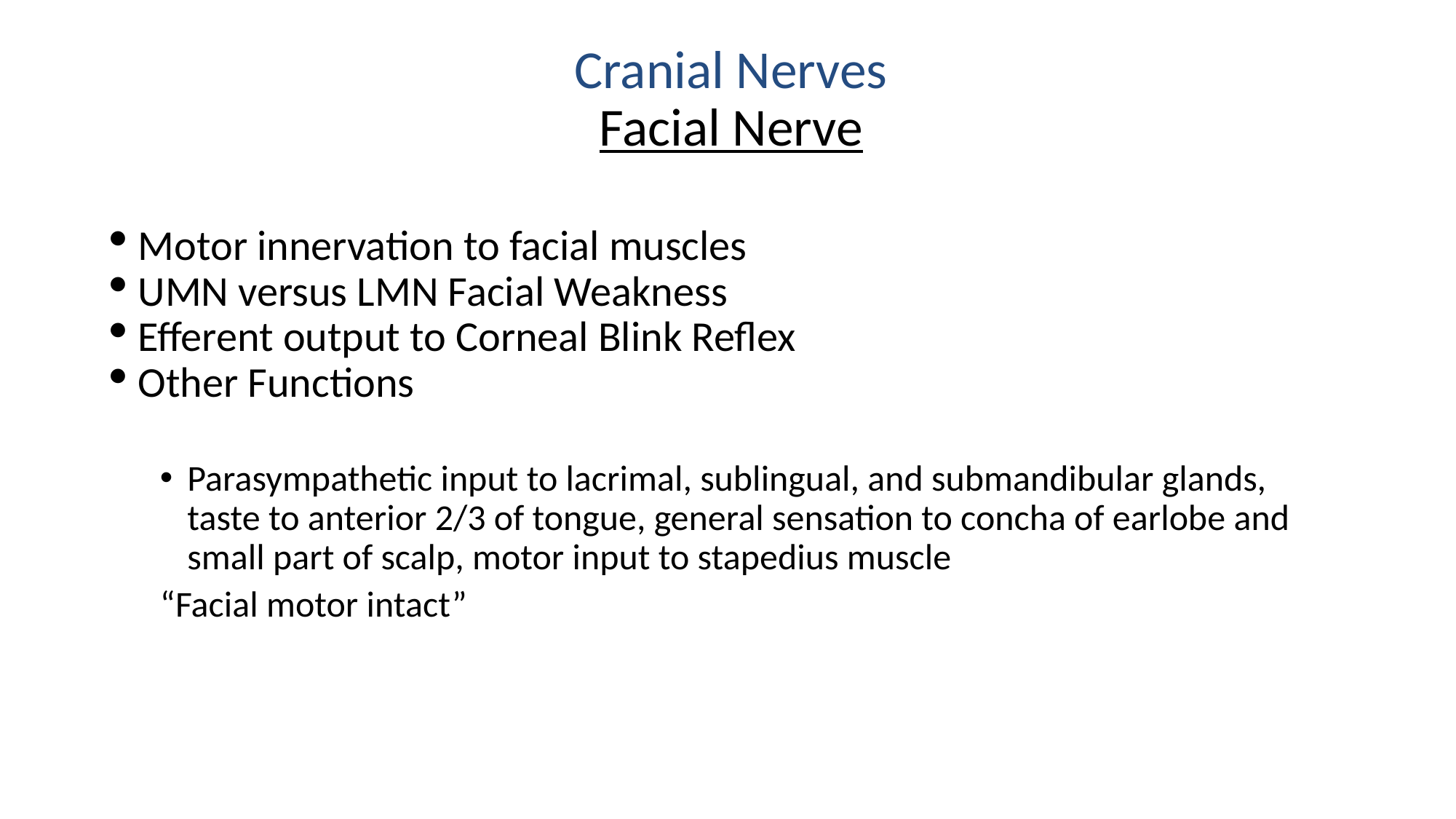

# Cranial Nerves Facial Nerve
Motor innervation to facial muscles
UMN versus LMN Facial Weakness
Efferent output to Corneal Blink Reflex
Other Functions

Parasympathetic input to lacrimal, sublingual, and submandibular glands, taste to anterior 2/3 of tongue, general sensation to concha of earlobe and small part of scalp, motor input to stapedius muscle
“Facial motor intact”